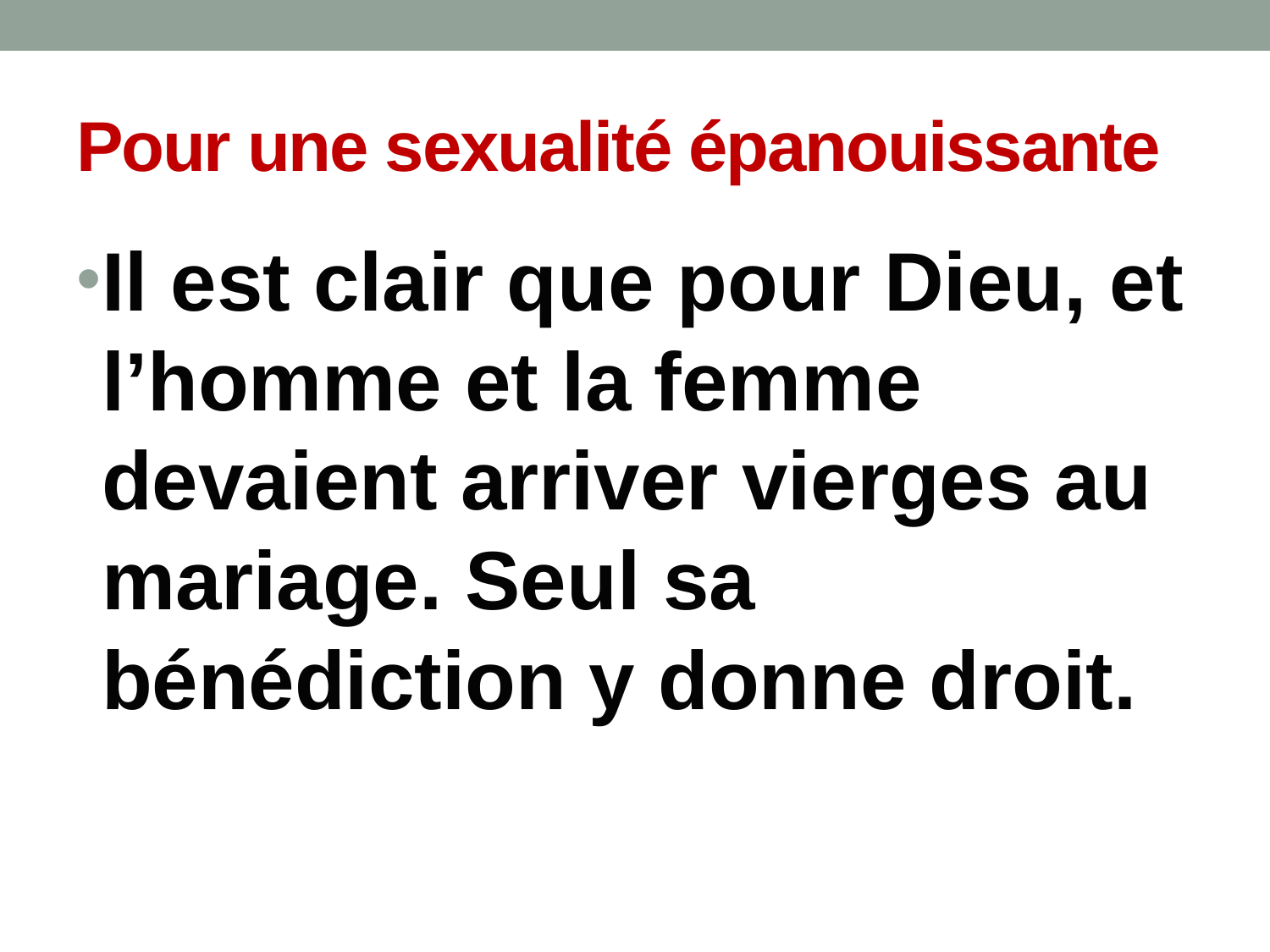

# Pour une sexualité épanouissante
Il est clair que pour Dieu, et l’homme et la femme devaient arriver vierges au mariage. Seul sa bénédiction y donne droit.